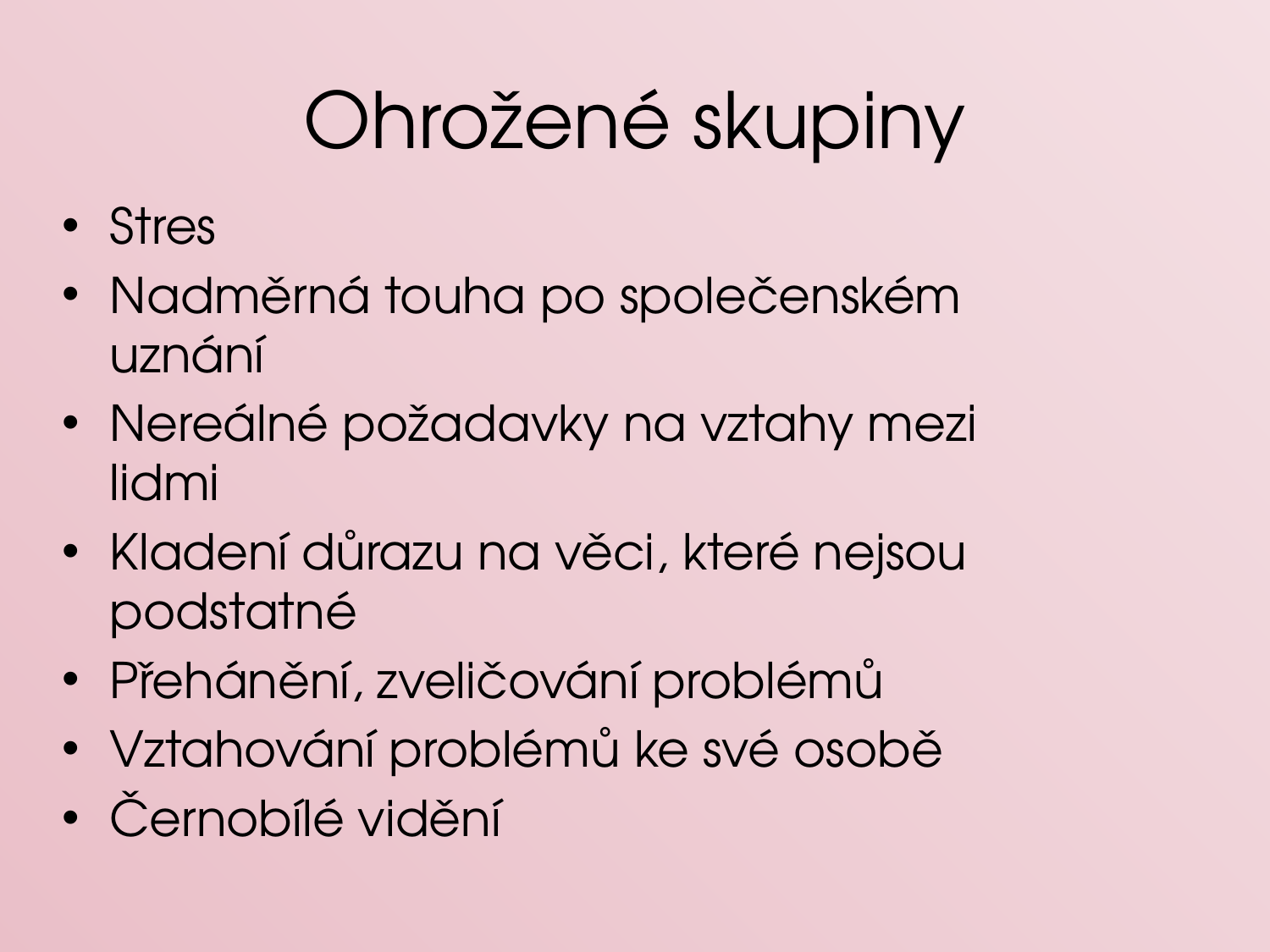

# Ohrožené skupiny
Stres
Nadměrná touha po společenském uznání
Nereálné požadavky na vztahy mezi lidmi
Kladení důrazu na věci, které nejsou podstatné
Přehánění, zveličování problémů
Vztahování problémů ke své osobě
Černobílé vidění